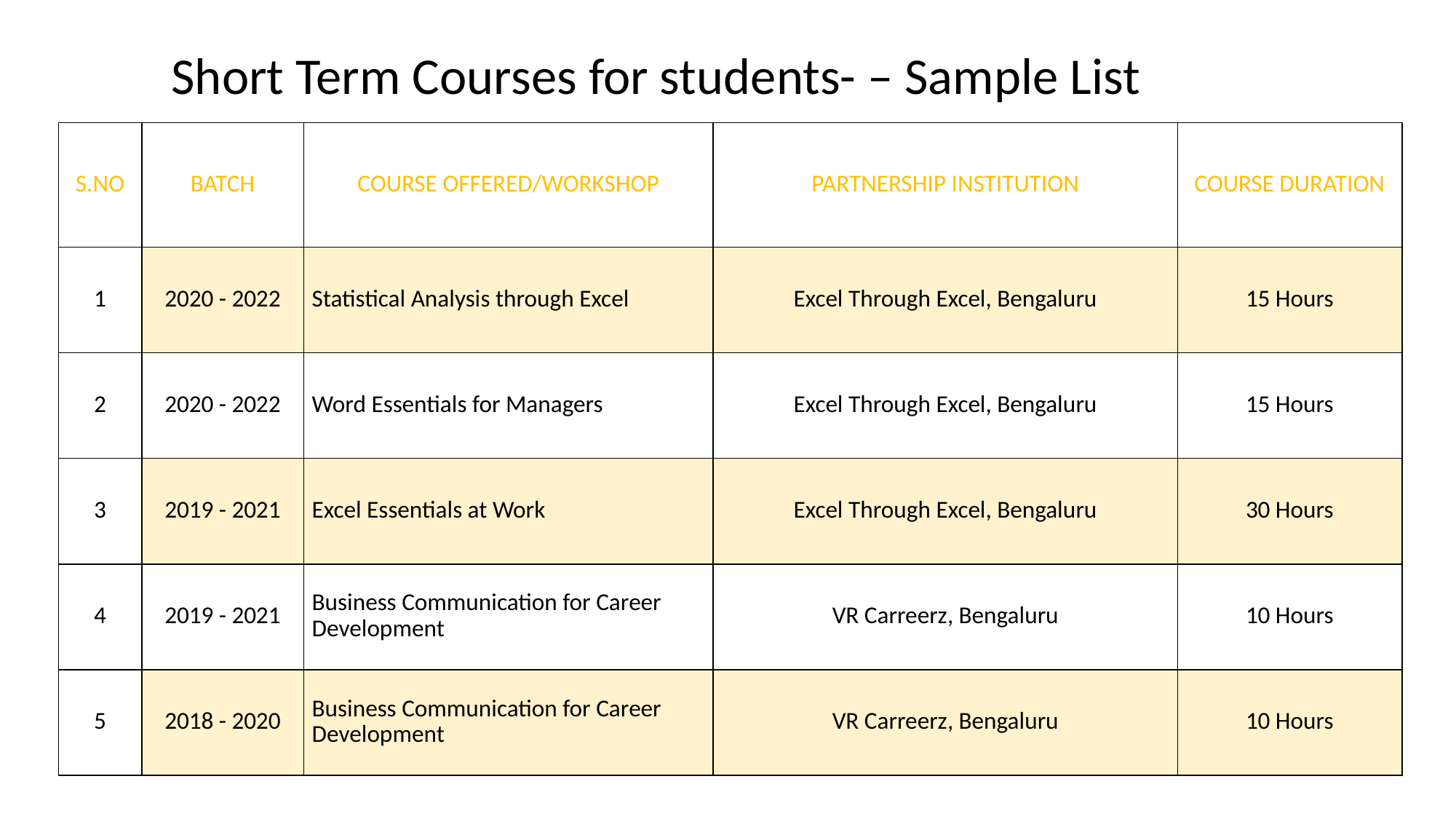

# Short Term Courses for students- – Sample List
| S.NO | BATCH | COURSE OFFERED/WORKSHOP | PARTNERSHIP INSTITUTION | COURSE DURATION |
| --- | --- | --- | --- | --- |
| 1 | 2020 - 2022 | Statistical Analysis through Excel | Excel Through Excel, Bengaluru | 15 Hours |
| 2 | 2020 - 2022 | Word Essentials for Managers | Excel Through Excel, Bengaluru | 15 Hours |
| 3 | 2019 - 2021 | Excel Essentials at Work | Excel Through Excel, Bengaluru | 30 Hours |
| 4 | 2019 - 2021 | Business Communication for Career Development | VR Carreerz, Bengaluru | 10 Hours |
| 5 | 2018 - 2020 | Business Communication for Career Development | VR Carreerz, Bengaluru | 10 Hours |